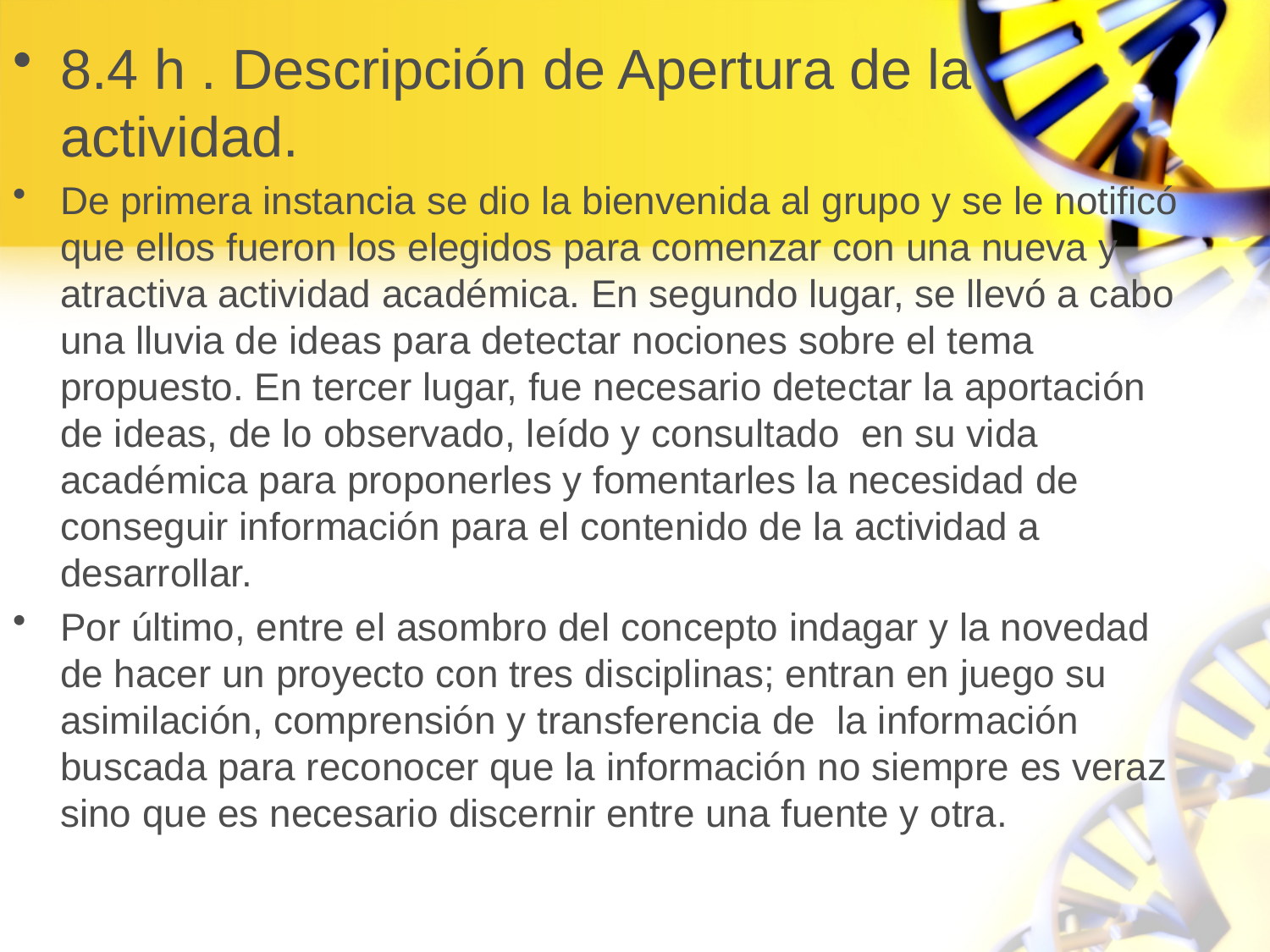

8.4 h . Descripción de Apertura de la actividad.
De primera instancia se dio la bienvenida al grupo y se le notificó que ellos fueron los elegidos para comenzar con una nueva y atractiva actividad académica. En segundo lugar, se llevó a cabo una lluvia de ideas para detectar nociones sobre el tema propuesto. En tercer lugar, fue necesario detectar la aportación de ideas, de lo observado, leído y consultado  en su vida académica para proponerles y fomentarles la necesidad de conseguir información para el contenido de la actividad a desarrollar.
Por último, entre el asombro del concepto indagar y la novedad de hacer un proyecto con tres disciplinas; entran en juego su asimilación, comprensión y transferencia de  la información buscada para reconocer que la información no siempre es veraz sino que es necesario discernir entre una fuente y otra.